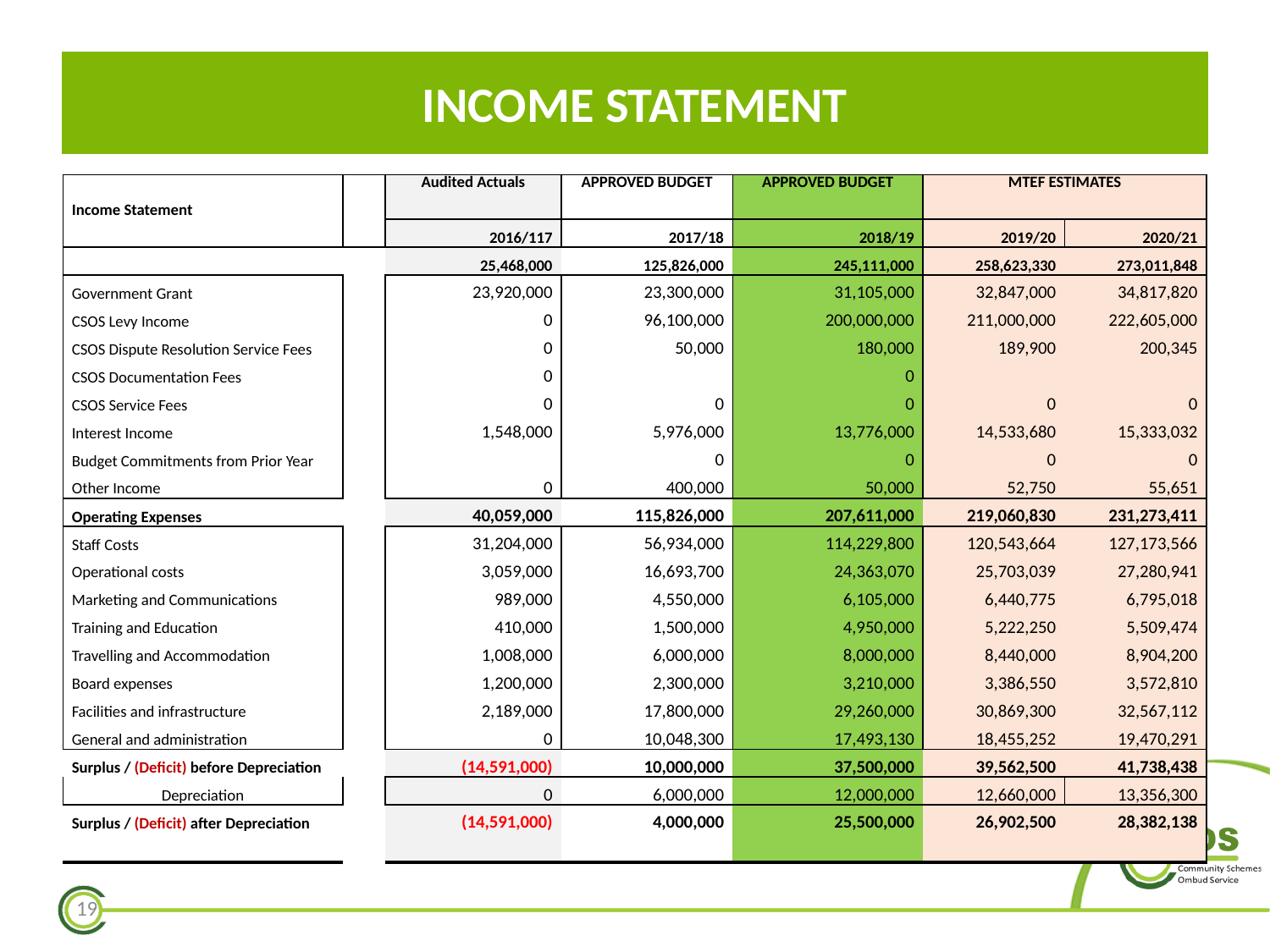

INCOME STATEMENT
| Income Statement |  | Audited Actuals | APPROVED BUDGET | APPROVED BUDGET | MTEF ESTIMATES |  |
| --- | --- | --- | --- | --- | --- | --- |
|  |  | 2016/117 | 2017/18 | 2018/19 | 2019/20 | 2020/21 |
|  |  | 25,468,000 | 125,826,000 | 245,111,000 | 258,623,330 | 273,011,848 |
| Government Grant |  | 23,920,000 | 23,300,000 | 31,105,000 | 32,847,000 | 34,817,820 |
| CSOS Levy Income |  | 0 | 96,100,000 | 200,000,000 | 211,000,000 | 222,605,000 |
| CSOS Dispute Resolution Service Fees |  | 0 | 50,000 | 180,000 | 189,900 | 200,345 |
| CSOS Documentation Fees |  | 0 |  | 0 |  |  |
| CSOS Service Fees |  | 0 | 0 | 0 | 0 | 0 |
| Interest Income |  | 1,548,000 | 5,976,000 | 13,776,000 | 14,533,680 | 15,333,032 |
| Budget Commitments from Prior Year |  |  | 0 | 0 | 0 | 0 |
| Other Income |  | 0 | 400,000 | 50,000 | 52,750 | 55,651 |
| Operating Expenses |  | 40,059,000 | 115,826,000 | 207,611,000 | 219,060,830 | 231,273,411 |
| Staff Costs |  | 31,204,000 | 56,934,000 | 114,229,800 | 120,543,664 | 127,173,566 |
| Operational costs |  | 3,059,000 | 16,693,700 | 24,363,070 | 25,703,039 | 27,280,941 |
| Marketing and Communications |  | 989,000 | 4,550,000 | 6,105,000 | 6,440,775 | 6,795,018 |
| Training and Education |  | 410,000 | 1,500,000 | 4,950,000 | 5,222,250 | 5,509,474 |
| Travelling and Accommodation |  | 1,008,000 | 6,000,000 | 8,000,000 | 8,440,000 | 8,904,200 |
| Board expenses |  | 1,200,000 | 2,300,000 | 3,210,000 | 3,386,550 | 3,572,810 |
| Facilities and infrastructure |  | 2,189,000 | 17,800,000 | 29,260,000 | 30,869,300 | 32,567,112 |
| General and administration |  | 0 | 10,048,300 | 17,493,130 | 18,455,252 | 19,470,291 |
| Surplus / (Deficit) before Depreciation |  | (14,591,000) | 10,000,000 | 37,500,000 | 39,562,500 | 41,738,438 |
| Depreciation |  | 0 | 6,000,000 | 12,000,000 | 12,660,000 | 13,356,300 |
| Surplus / (Deficit) after Depreciation |  | (14,591,000) | 4,000,000 | 25,500,000 | 26,902,500 | 28,382,138 |
|  |  |  |  |  |  |  |
19